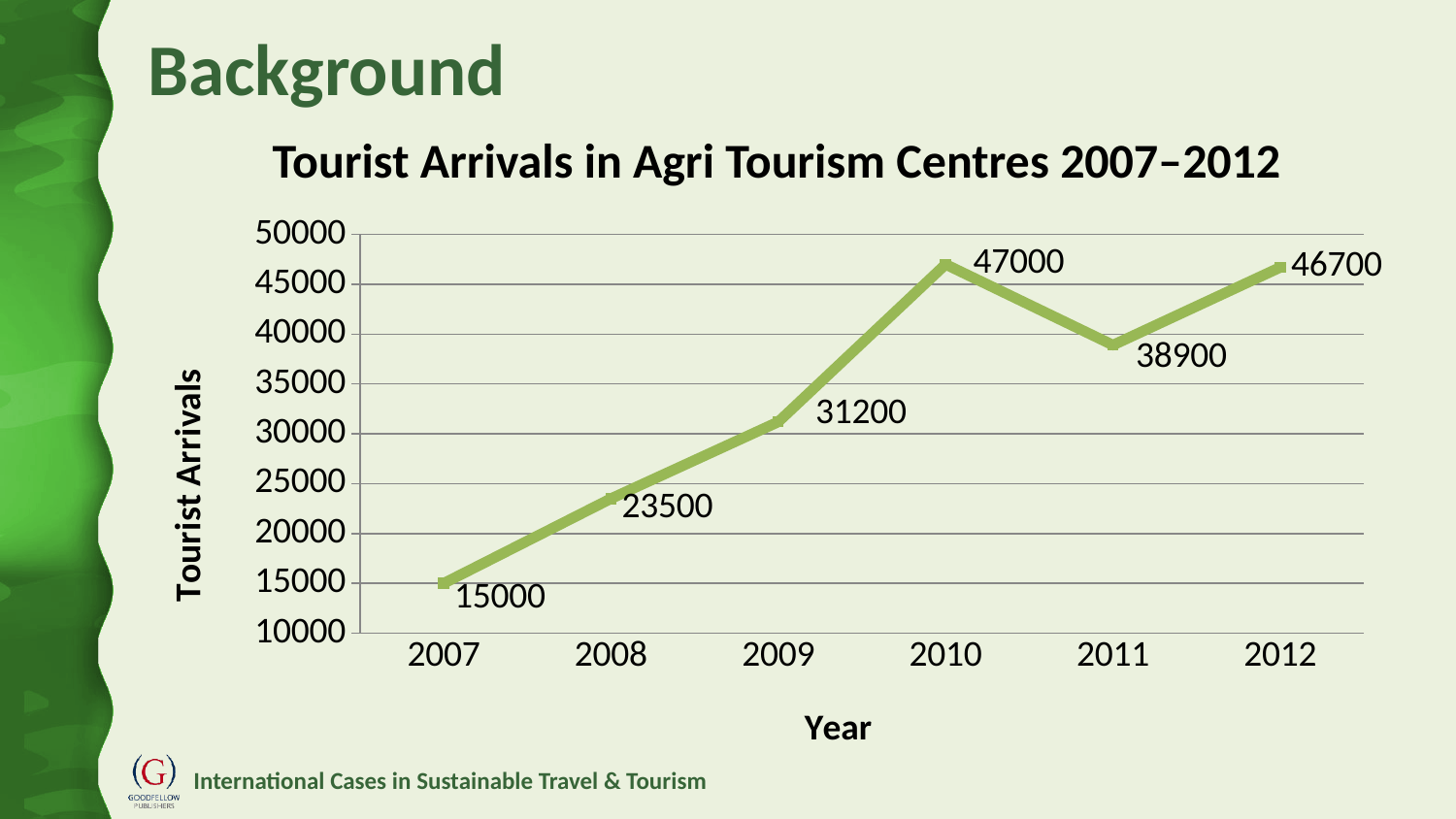

# Background
Tourist Arrivals in Agri Tourism Centres 2007–2012

### Chart

| Category | tourist arrivals in ATCs |
|---|---|
| 2007 | 15000.0 |
| 2008 | 23500.0 |
| 2009 | 31200.0 |
| 2010 | 47000.0 |
| 2011 | 38900.0 |
| 2012 | 46700.0 |